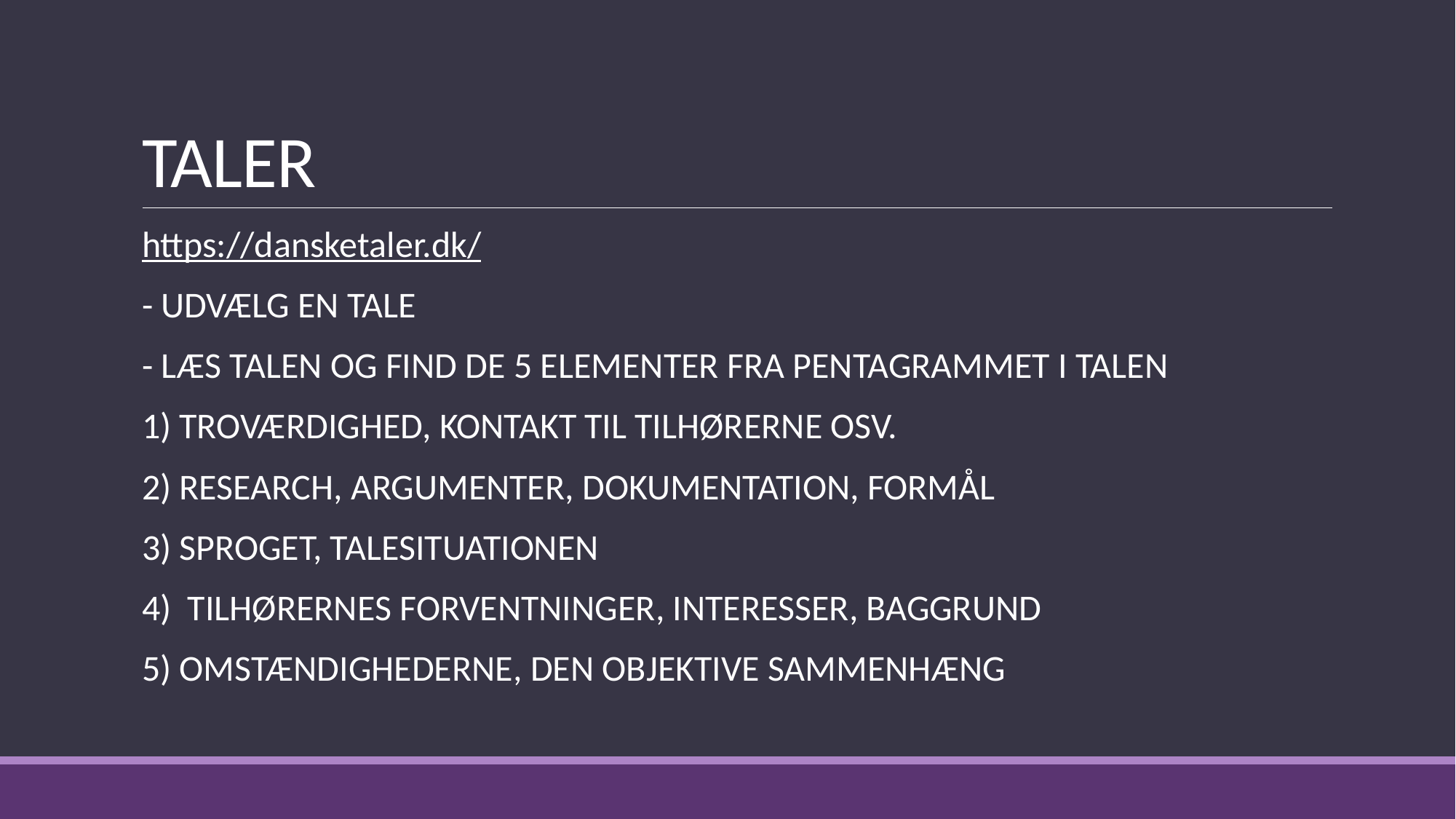

# TALER
https://dansketaler.dk/
- UDVÆLG EN TALE
- LÆS TALEN OG FIND DE 5 ELEMENTER FRA PENTAGRAMMET I TALEN
1) TROVÆRDIGHED, KONTAKT TIL TILHØRERNE OSV.
2) RESEARCH, ARGUMENTER, DOKUMENTATION, FORMÅL
3) SPROGET, TALESITUATIONEN
4)  TILHØRERNES FORVENTNINGER, INTERESSER, BAGGRUND
5) OMSTÆNDIGHEDERNE, DEN OBJEKTIVE SAMMENHÆNG